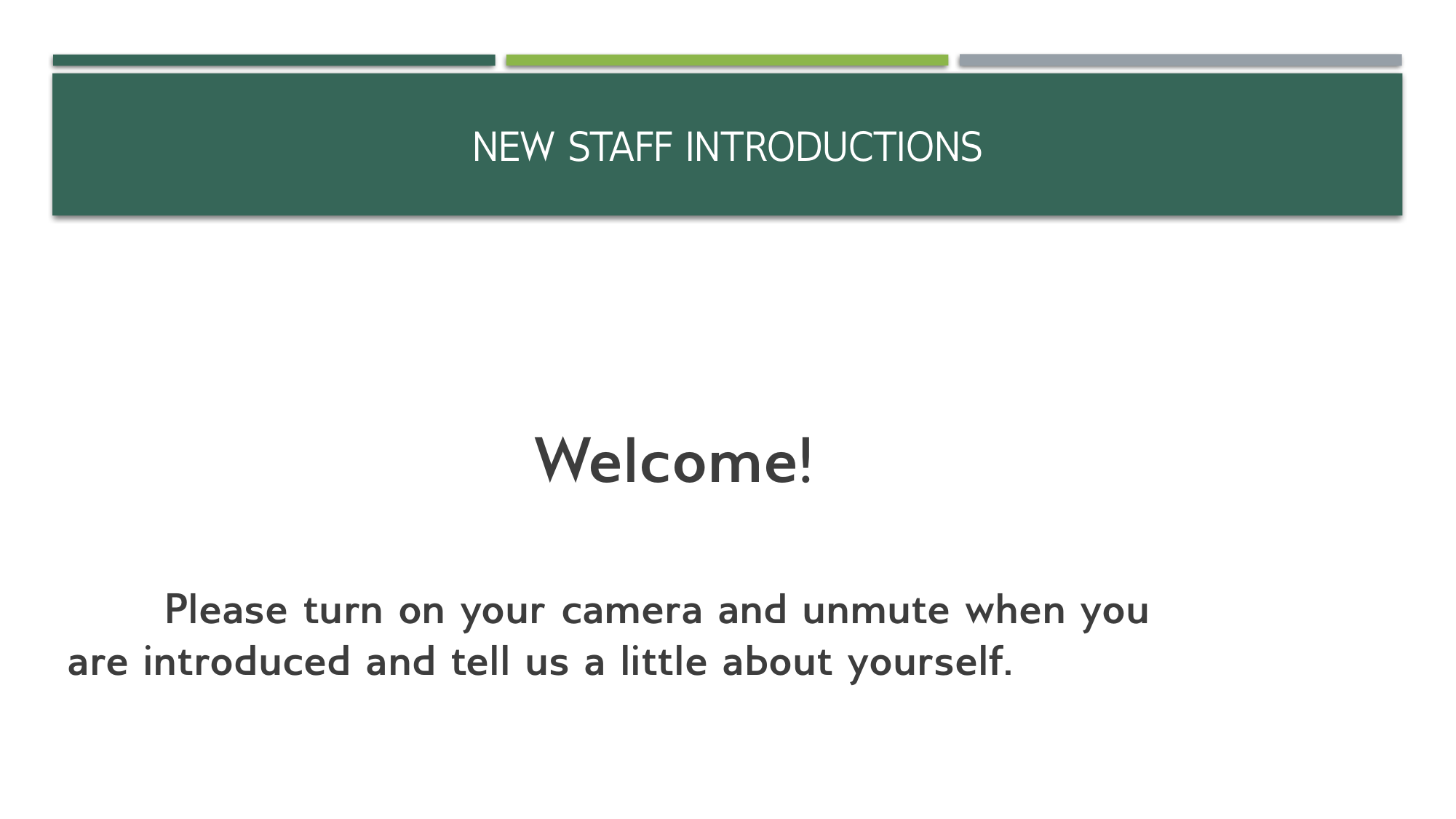

# New staff introductions

Welcome!

		Please turn on your camera and unmute when you 			are introduced and tell us a little about yourself.